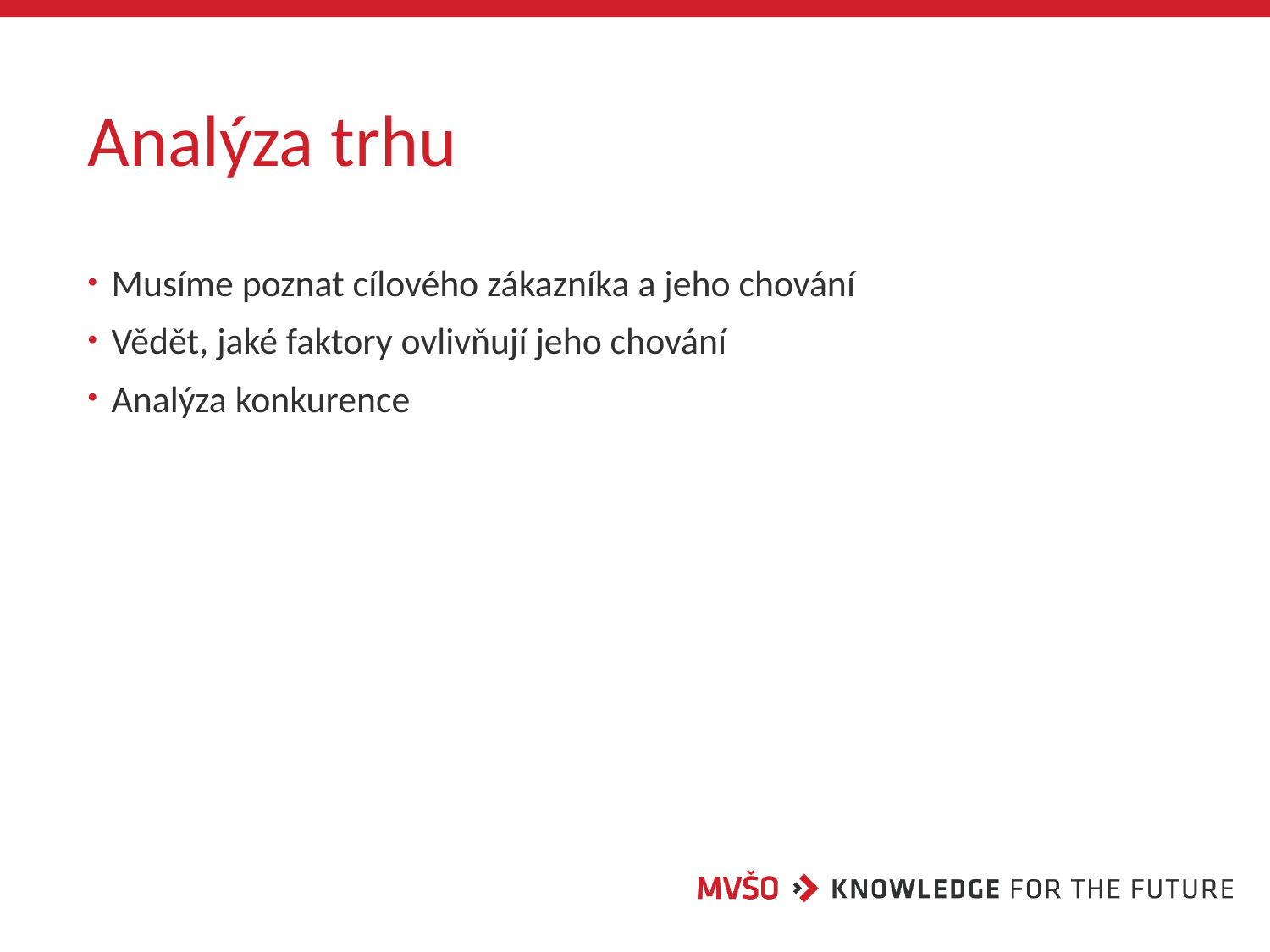

# Analýza trhu
Musíme poznat cílového zákazníka a jeho chování
Vědět, jaké faktory ovlivňují jeho chování
Analýza konkurence